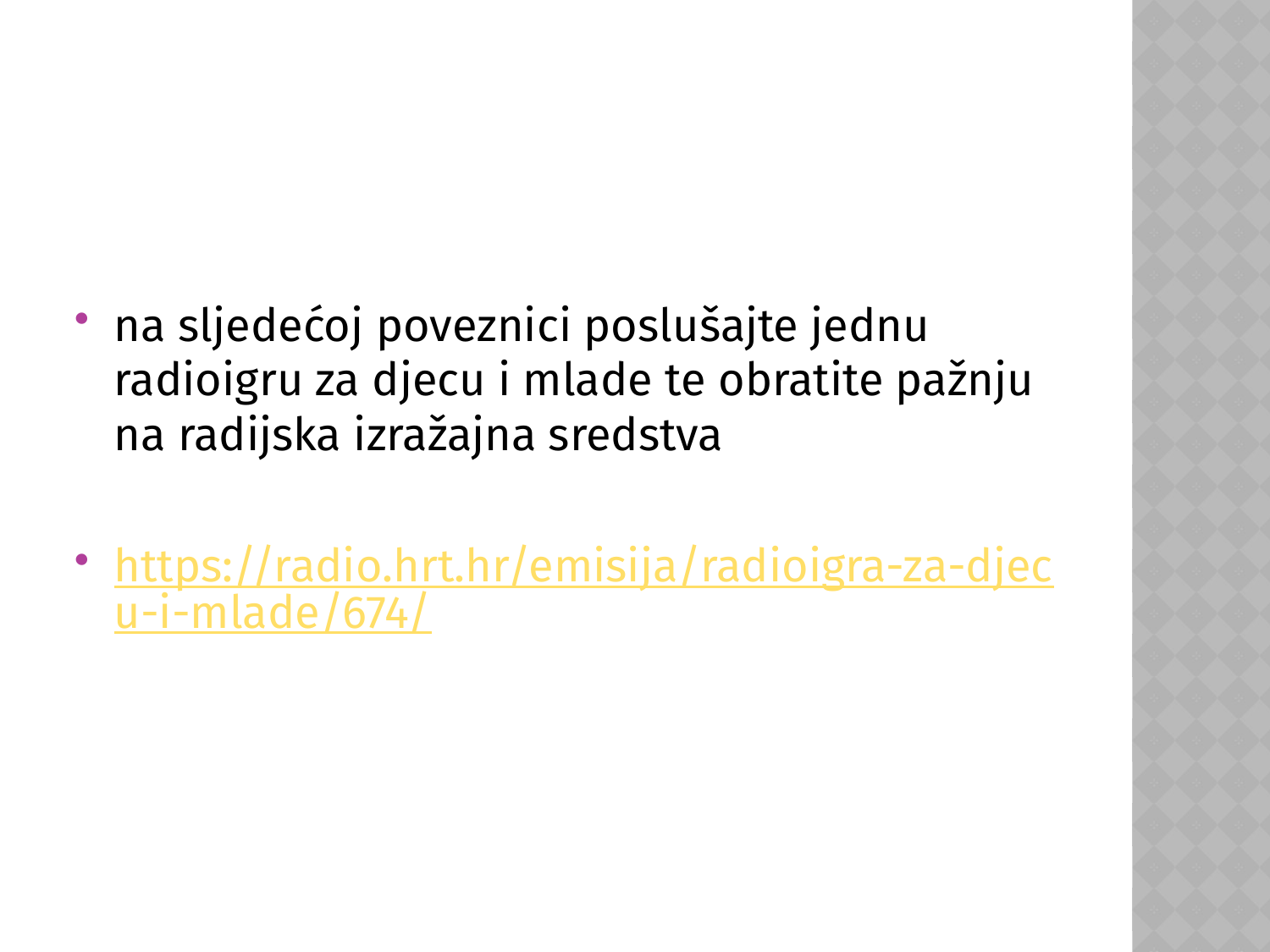

#

na sljedećoj poveznici poslušajte jednu radioigru za djecu i mlade te obratite pažnju na radijska izražajna sredstva

https://radio.hrt.hr/emisija/radioigra-za-djecu-i-mlade/674/